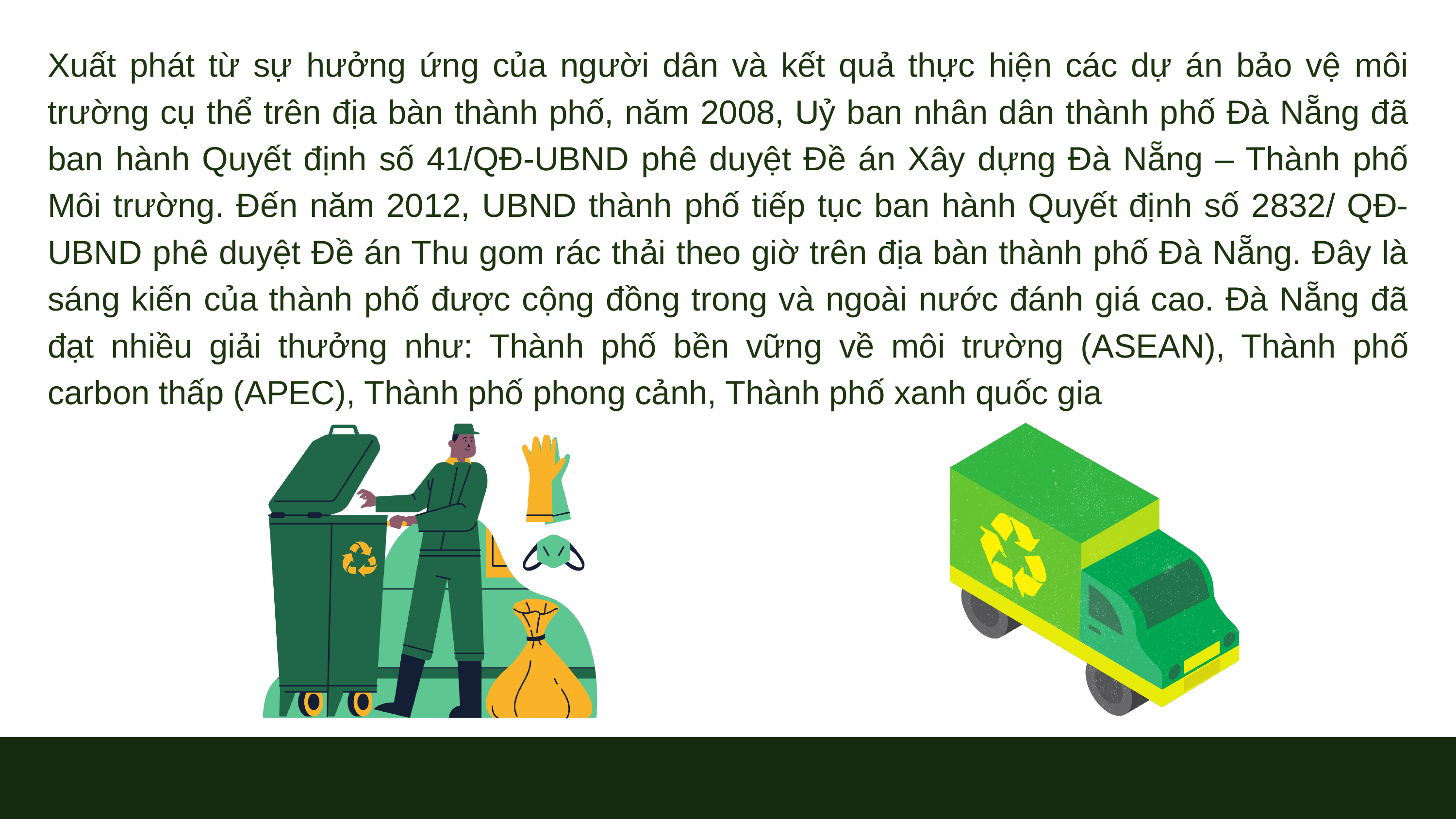

Xuất phát từ sự hưởng ứng của người dân và kết quả thực hiện các dự án bảo vệ môi trường cụ thể trên địa bàn thành phố, năm 2008, Uỷ ban nhân dân thành phố Đà Nẵng đã ban hành Quyết định số 41/QĐ-UBND phê duyệt Đề án Xây dựng Đà Nẵng – Thành phố Môi trường. Đến năm 2012, UBND thành phố tiếp tục ban hành Quyết định số 2832/ QĐ-UBND phê duyệt Đề án Thu gom rác thải theo giờ trên địa bàn thành phố Đà Nẵng. Đây là sáng kiến của thành phố được cộng đồng trong và ngoài nước đánh giá cao. Đà Nẵng đã đạt nhiều giải thưởng như: Thành phố bền vững về môi trường (ASEAN), Thành phố carbon thấp (APEC), Thành phố phong cảnh, Thành phố xanh quốc gia